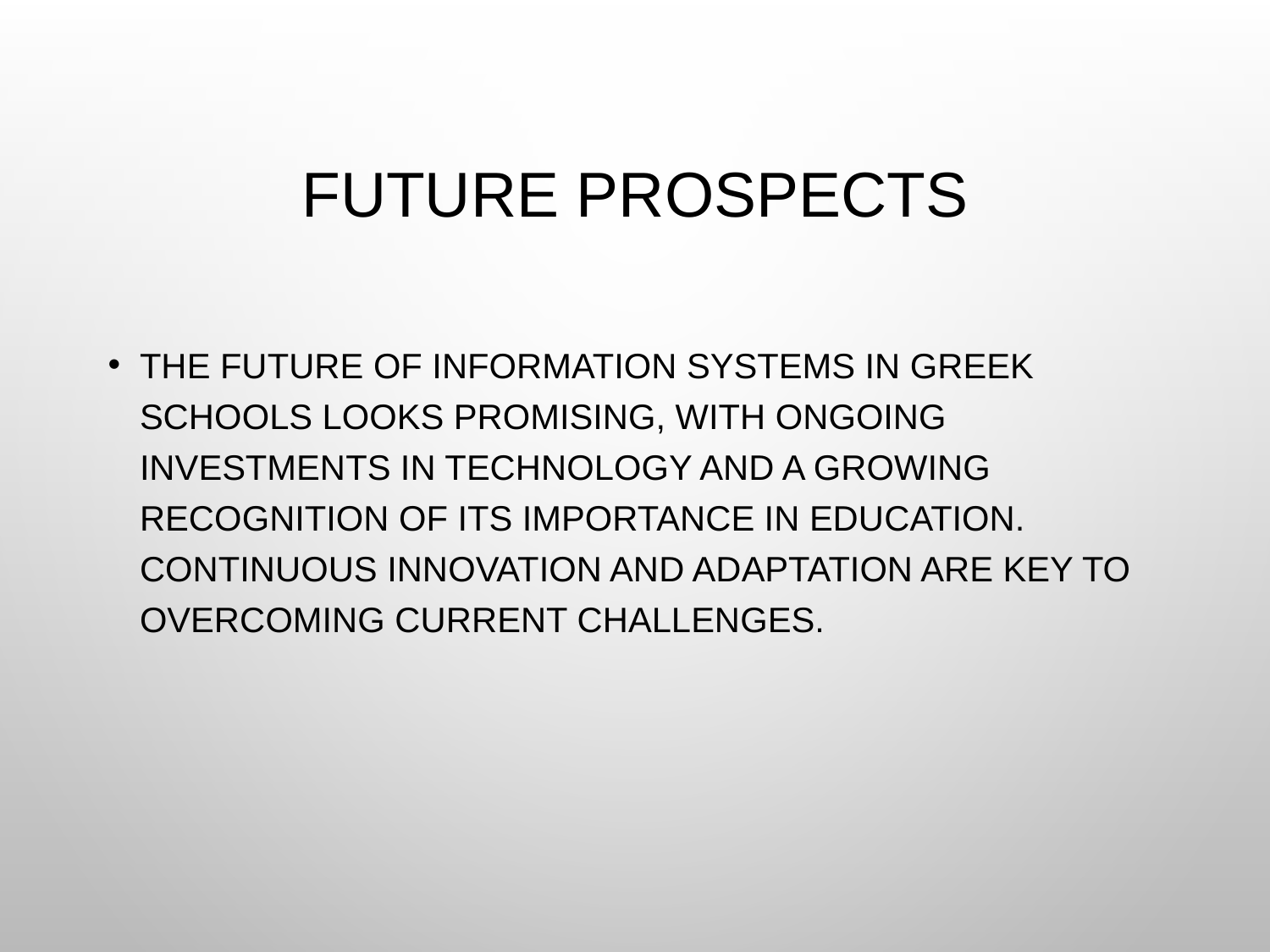

# Future Prospects
The future of information systems in Greek schools looks promising, with ongoing investments in technology and a growing recognition of its importance in education. Continuous innovation and adaptation are key to overcoming current challenges.